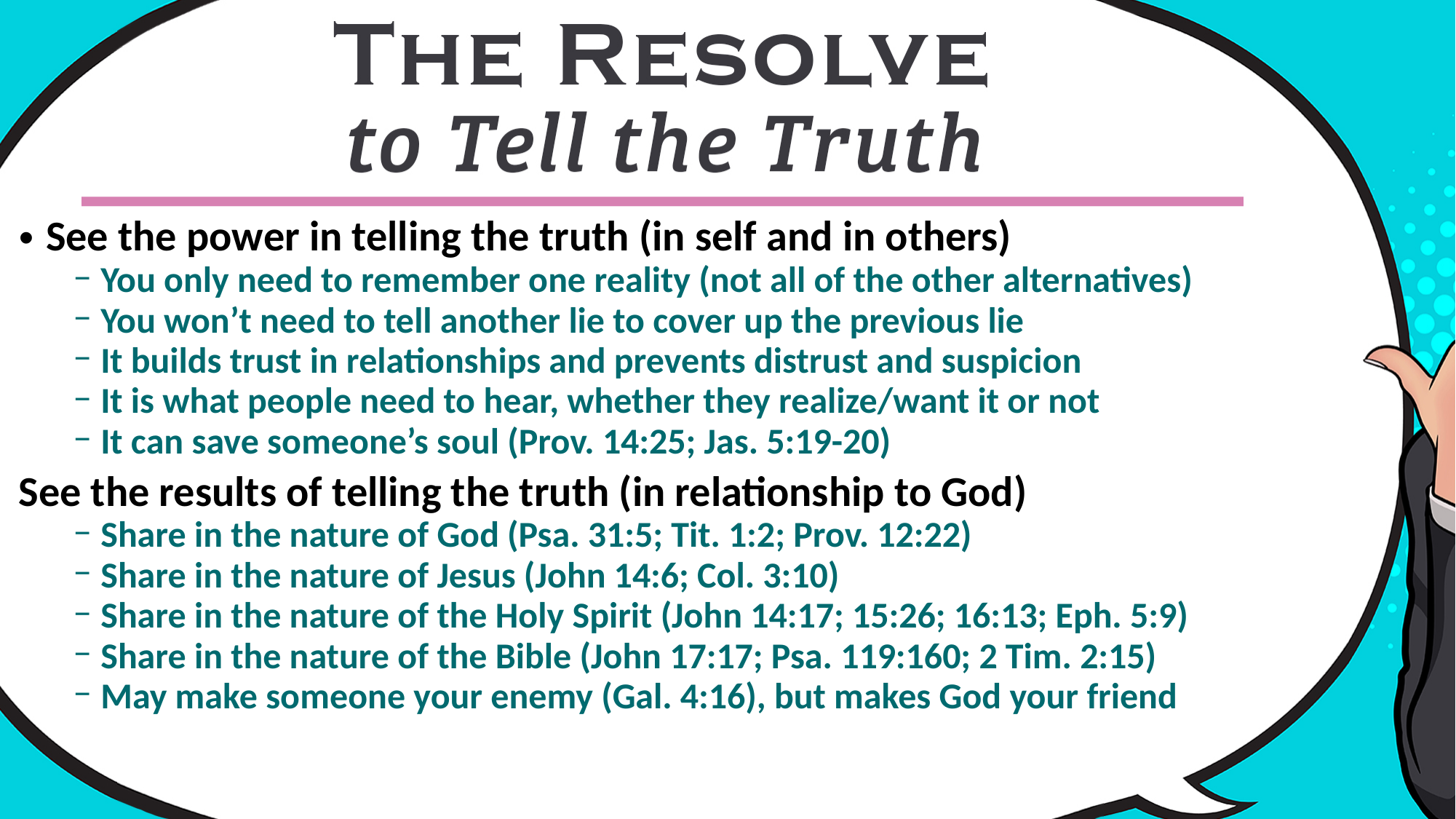

See the power in telling the truth (in self and in others)
You only need to remember one reality (not all of the other alternatives)
You won’t need to tell another lie to cover up the previous lie
It builds trust in relationships and prevents distrust and suspicion
It is what people need to hear, whether they realize/want it or not
It can save someone’s soul (Prov. 14:25; Jas. 5:19-20)
See the results of telling the truth (in relationship to God)
Share in the nature of God (Psa. 31:5; Tit. 1:2; Prov. 12:22)
Share in the nature of Jesus (John 14:6; Col. 3:10)
Share in the nature of the Holy Spirit (John 14:17; 15:26; 16:13; Eph. 5:9)
Share in the nature of the Bible (John 17:17; Psa. 119:160; 2 Tim. 2:15)
May make someone your enemy (Gal. 4:16), but makes God your friend